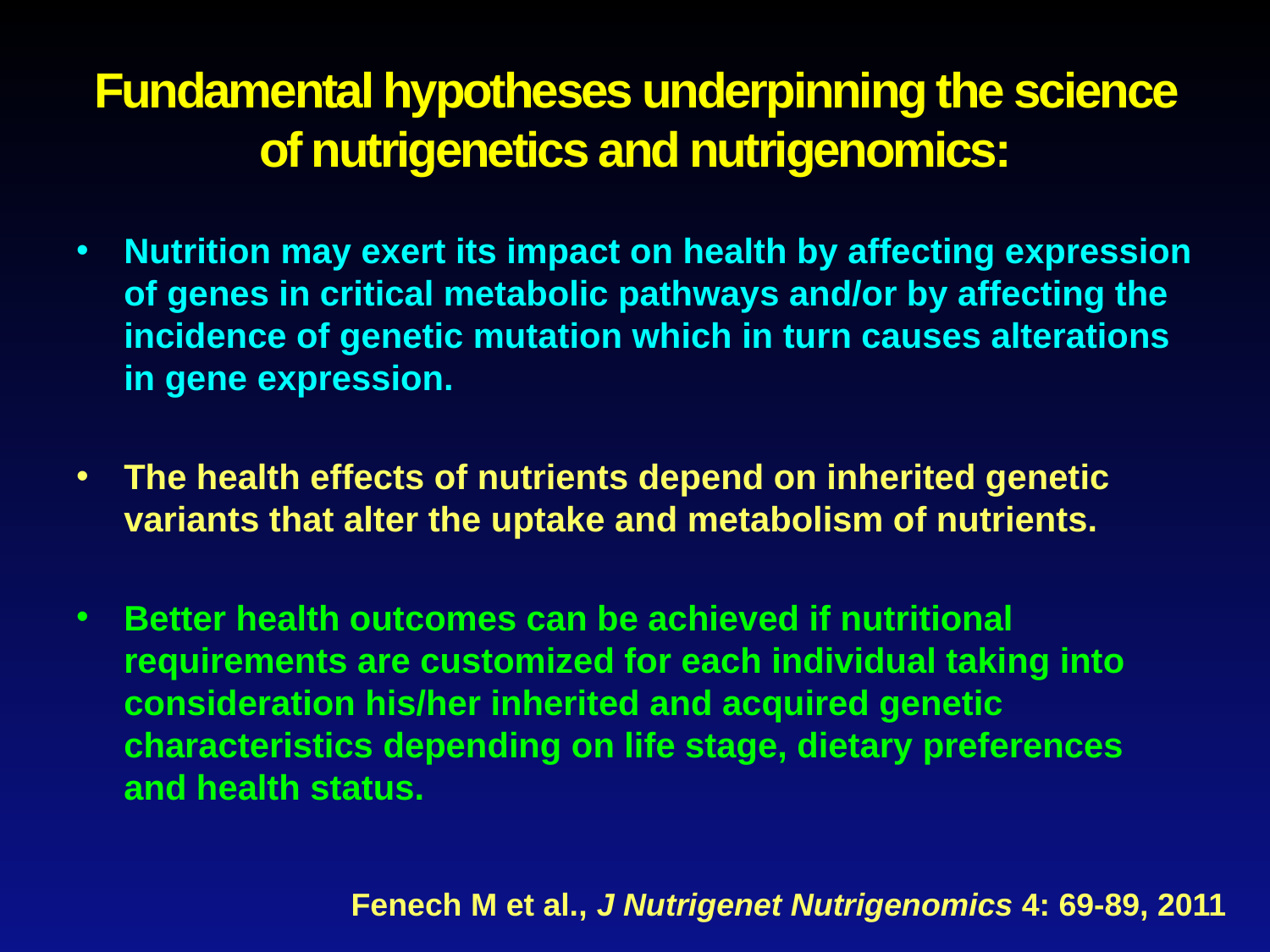

# Fundamental hypotheses underpinning the science of nutrigenetics and nutrigenomics:
Nutrition may exert its impact on health by affecting expression of genes in critical metabolic pathways and/or by affecting the incidence of genetic mutation which in turn causes alterations in gene expression.

The health effects of nutrients depend on inherited genetic variants that alter the uptake and metabolism of nutrients.

Better health outcomes can be achieved if nutritional requirements are customized for each individual taking into consideration his/her inherited and acquired genetic characteristics depending on life stage, dietary preferences and health status.
Fenech M et al., J Nutrigenet Nutrigenomics 4: 69-89, 2011